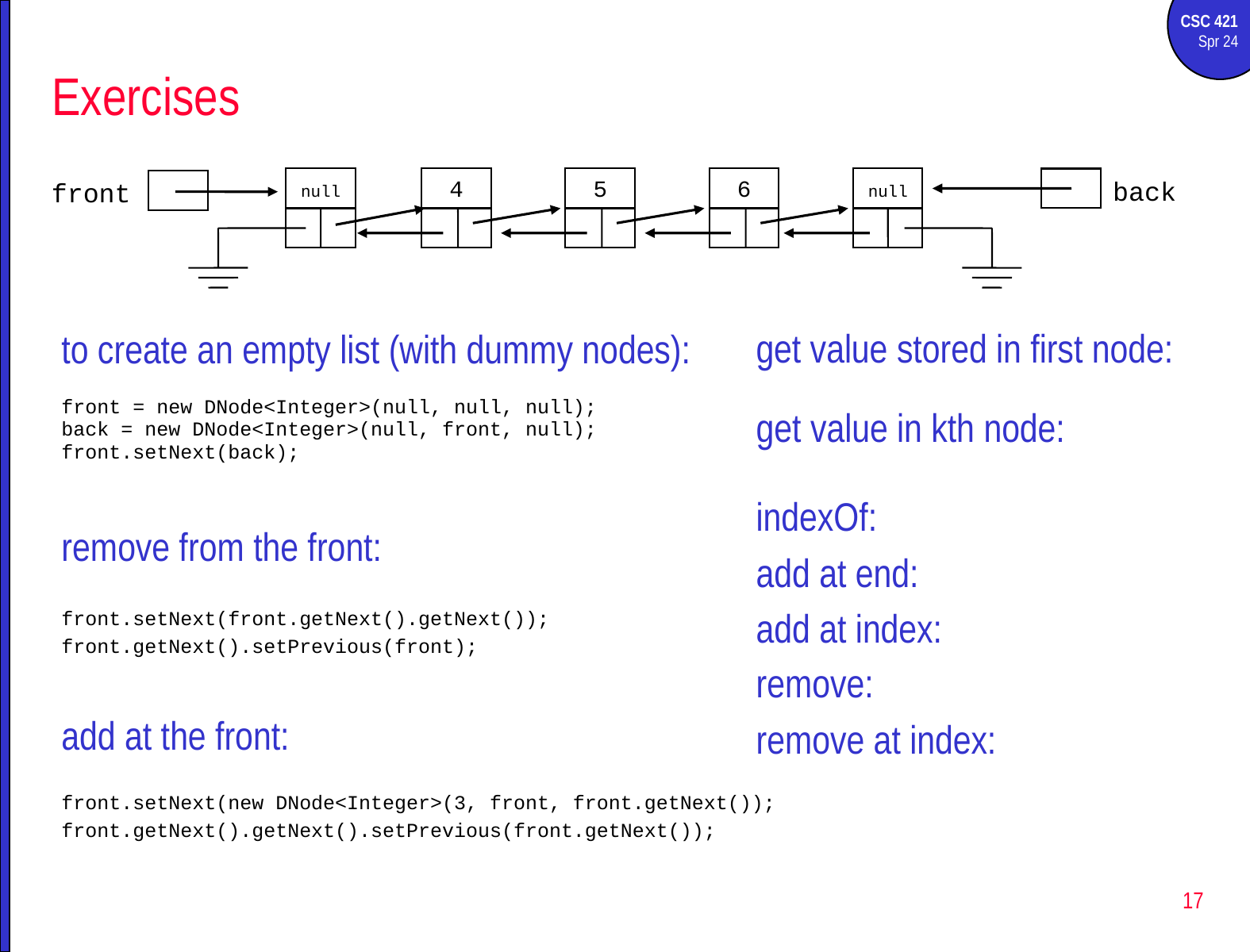

# Exercises
null
4
5
6
null

back
front

get value stored in first node:

to create an empty list (with dummy nodes):

front = new DNode<Integer>(null, null, null);
back = new DNode<Integer>(null, front, null);
front.setNext(back);
get value in kth node:

indexOf:
add at end:
add at index:
remove:
remove at index:
remove from the front:

front.setNext(front.getNext().getNext());
front.getNext().setPrevious(front);
add at the front:

front.setNext(new DNode<Integer>(3, front, front.getNext());
front.getNext().getNext().setPrevious(front.getNext());
17